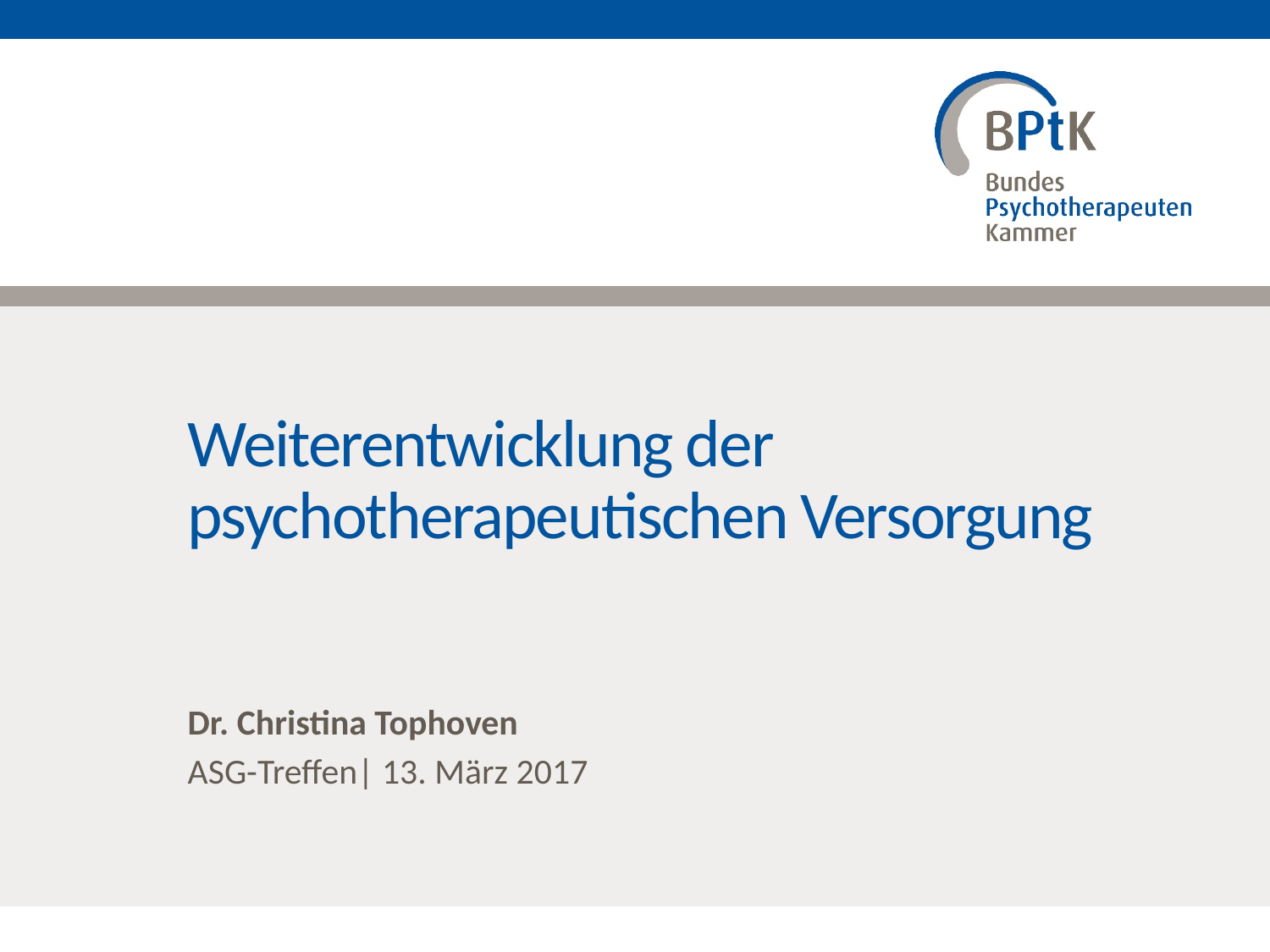

# Weiterentwicklung der psychotherapeutischen Versorgung
Dr. Christina Tophoven
ASG-Treffen| 13. März 2017